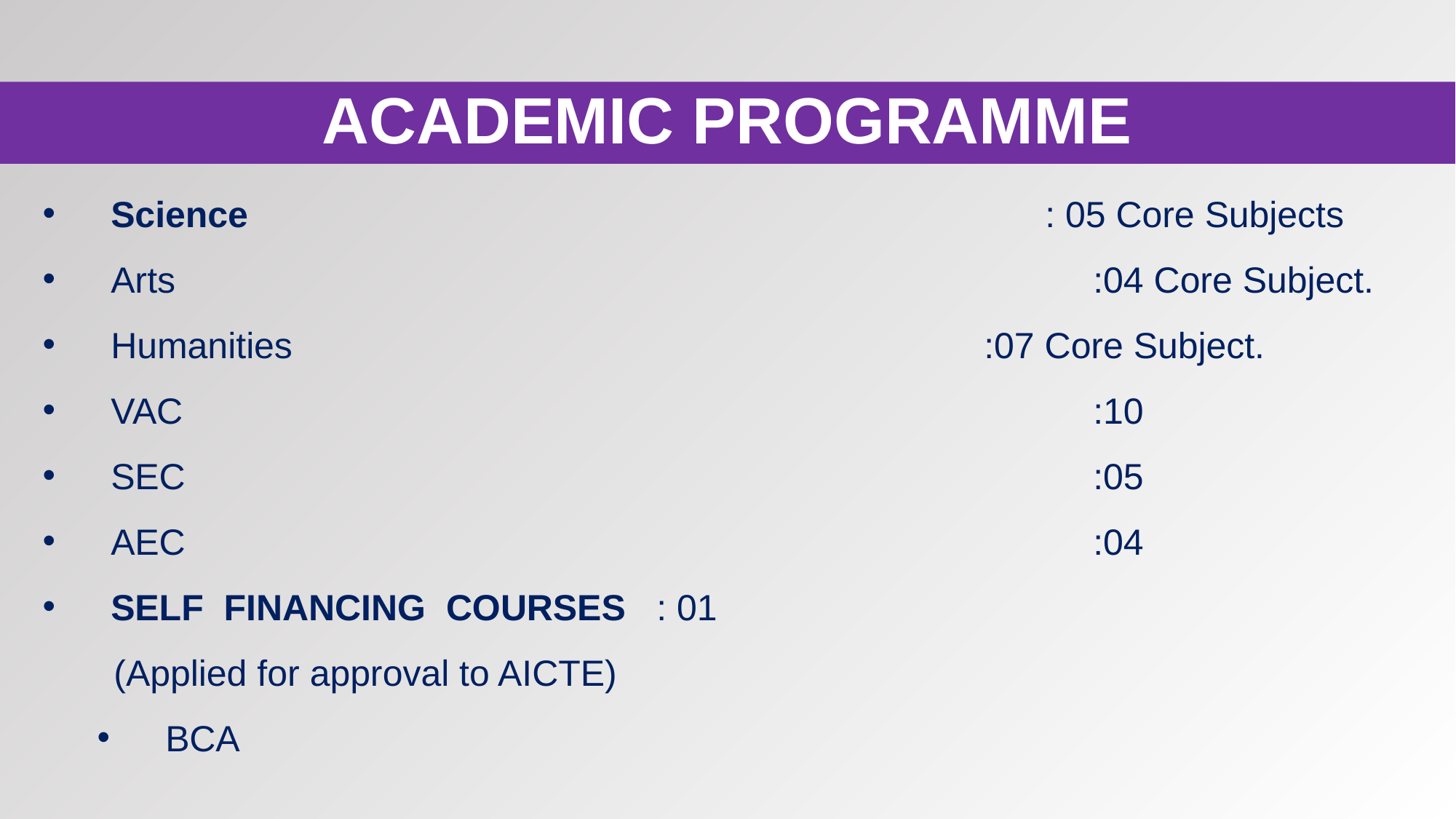

# ACADEMIC PROGRAMME
Science							      : 05 Core Subjects
Arts									:04 Core Subject.
Humanities							:07 Core Subject.
VAC									:10
SEC									:05
AEC									:04
SELF  FINANCING  COURSES	: 01
       (Applied for approval to AICTE)
BCA